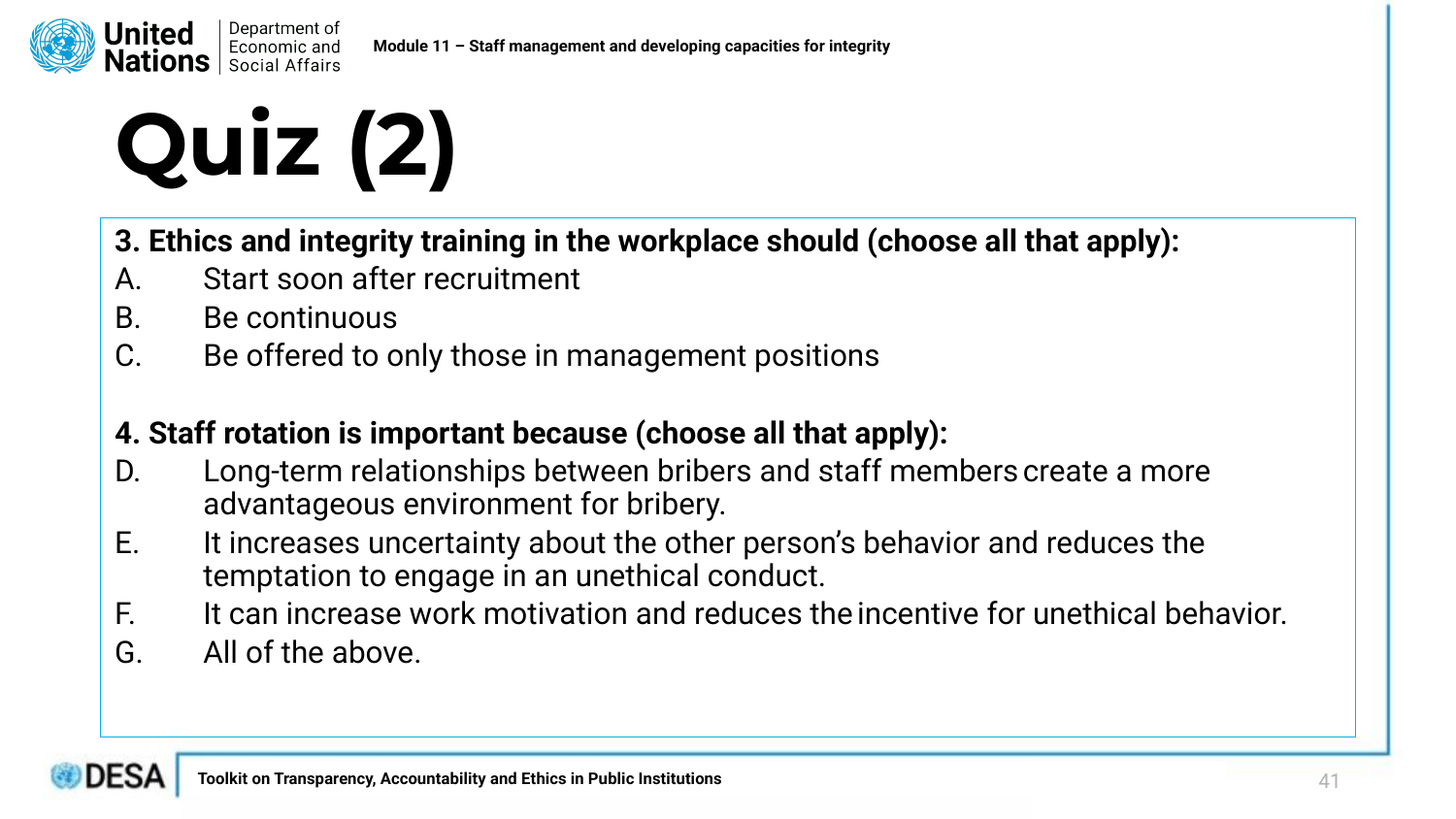

Module 11 – Staff management and developing capacities for integrity
# Quiz (2)
3. Ethics and integrity training in the workplace should (choose all that apply):
Start soon after recruitment
Be continuous
Be offered to only those in management positions

4. Staff rotation is important because (choose all that apply):
Long-term relationships between bribers and staff members create a more advantageous environment for bribery.
It increases uncertainty about the other person’s behavior and reduces the temptation to engage in an unethical conduct​.
It can increase work motivation and reduces the incentive for unethical behavior​.
All of the above.

41